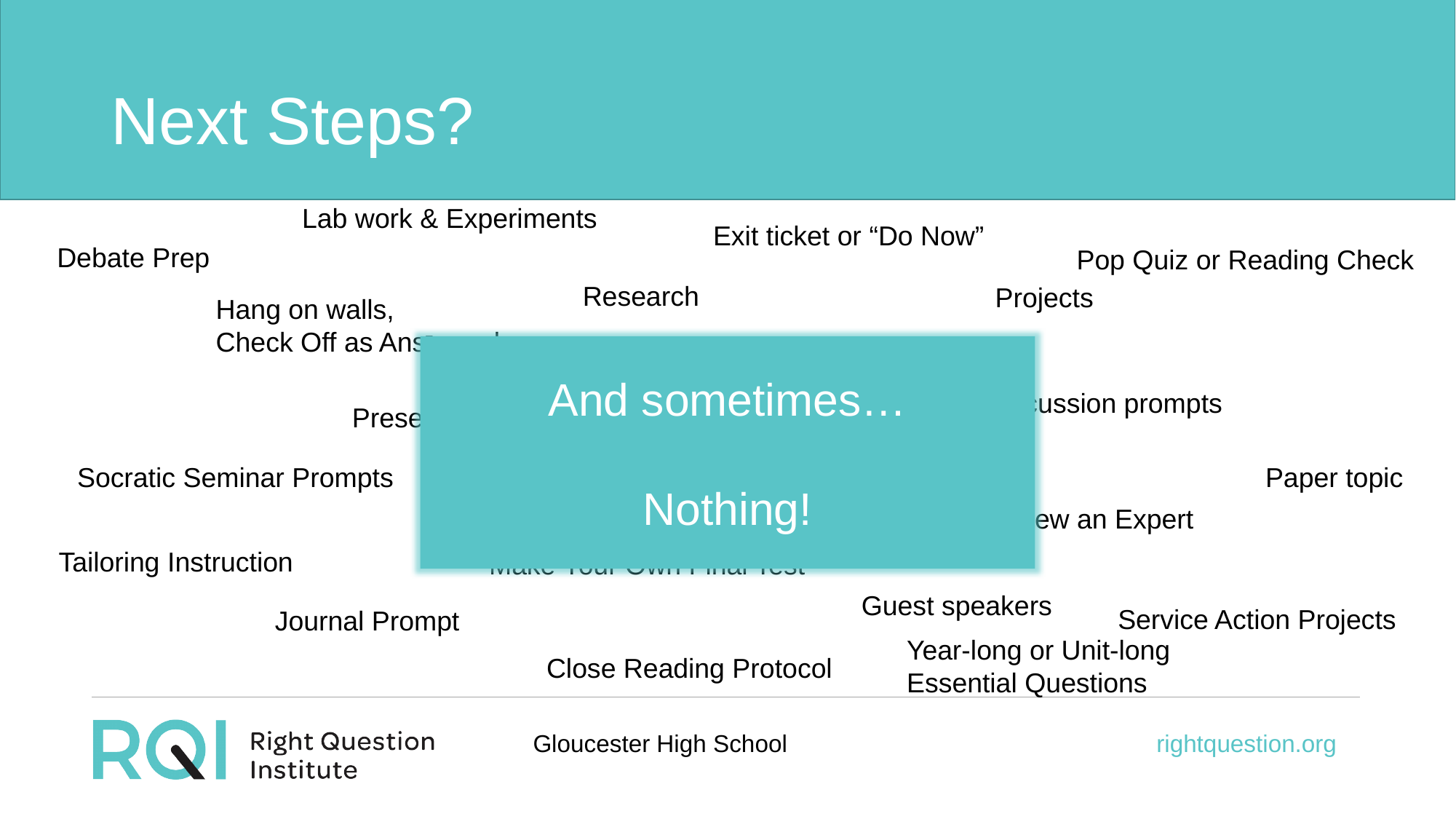

# Next Steps?
Lab work & Experiments
Exit ticket or “Do Now”
Debate Prep
Pop Quiz or Reading Check
Research
Projects
Hang on walls,
Check Off as Answered
Test Prep

And sometimes…

Nothing!

Homework
Class discussion prompts
Presentations
Student Choice Projects
Paper topic
Socratic Seminar Prompts
Interview an Expert
Tailoring Instruction
Make Your Own Final Test
Guest speakers
Service Action Projects
Journal Prompt
Year-long or Unit-long Essential Questions
Close Reading Protocol